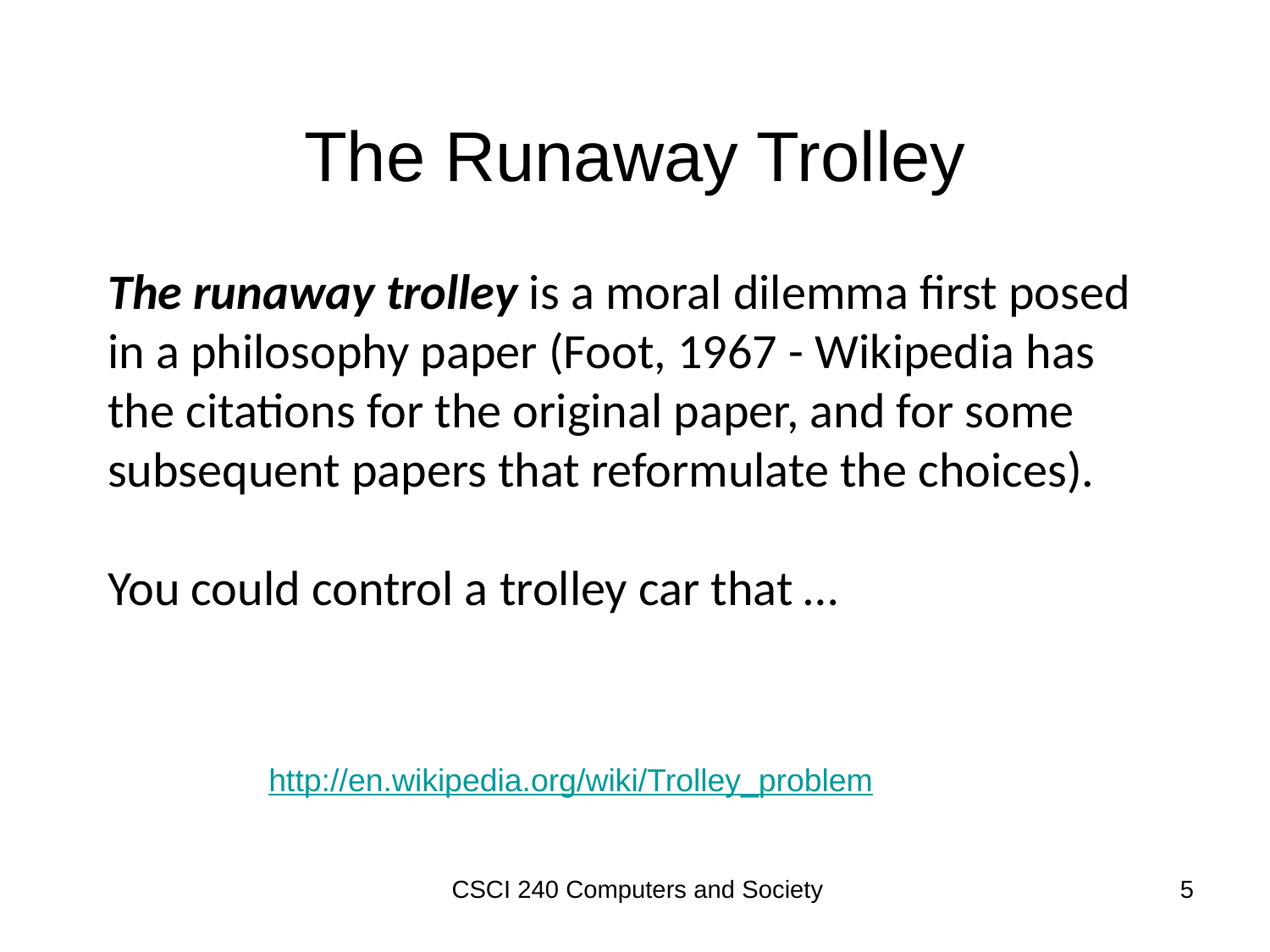

# The Runaway Trolley
The runaway trolley is a moral dilemma first posed in a philosophy paper (Foot, 1967 - Wikipedia has the citations for the original paper, and for some subsequent papers that reformulate the choices).

You could control a trolley car that …
http://en.wikipedia.org/wiki/Trolley_problem
CSCI 240 Computers and Society
5